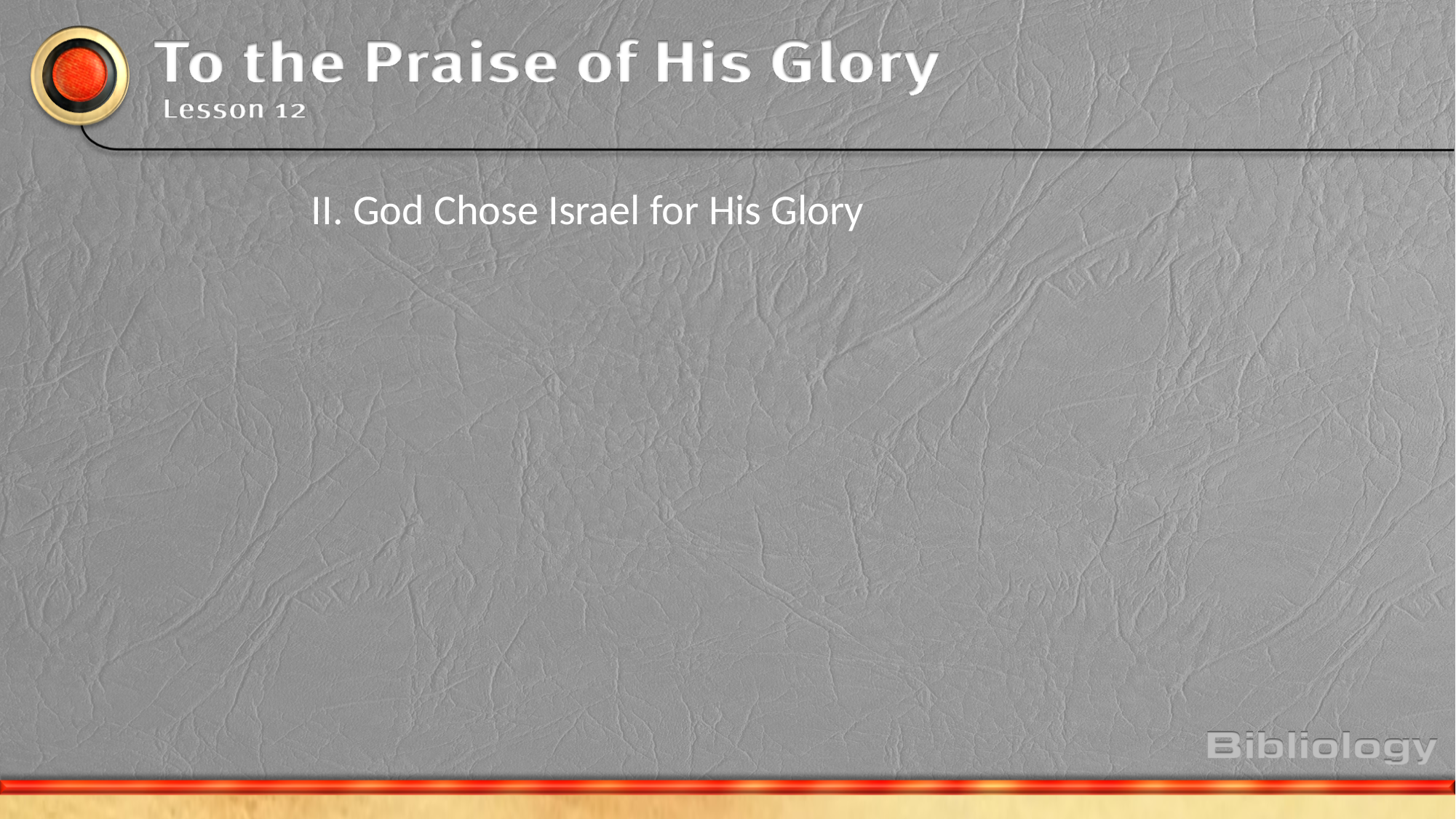

II. God Chose Israel for His Glory